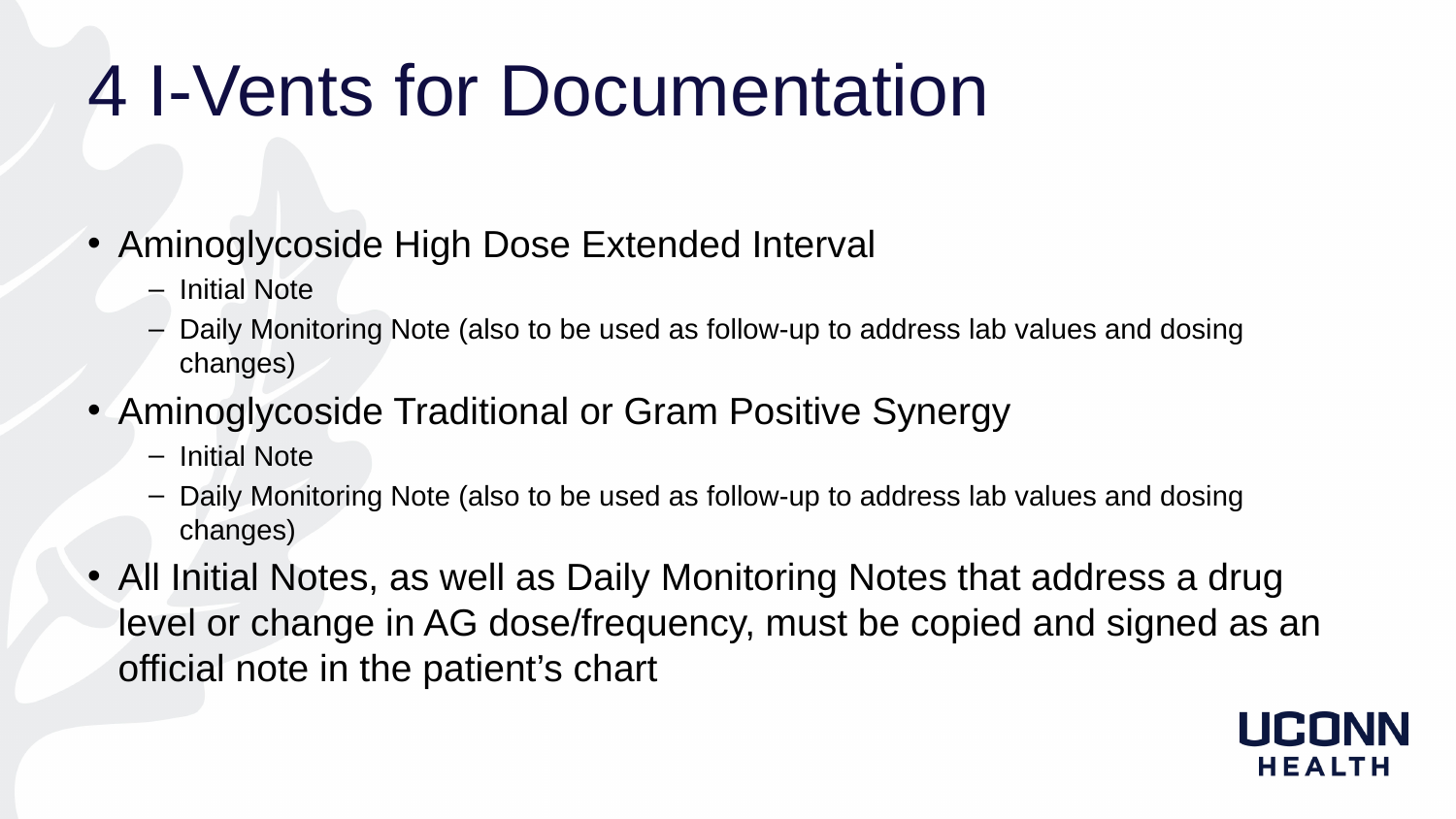

# 4 I-Vents for Documentation
Aminoglycoside High Dose Extended Interval
Initial Note
Daily Monitoring Note (also to be used as follow-up to address lab values and dosing changes)
Aminoglycoside Traditional or Gram Positive Synergy
Initial Note
Daily Monitoring Note (also to be used as follow-up to address lab values and dosing changes)
All Initial Notes, as well as Daily Monitoring Notes that address a drug level or change in AG dose/frequency, must be copied and signed as an official note in the patient’s chart